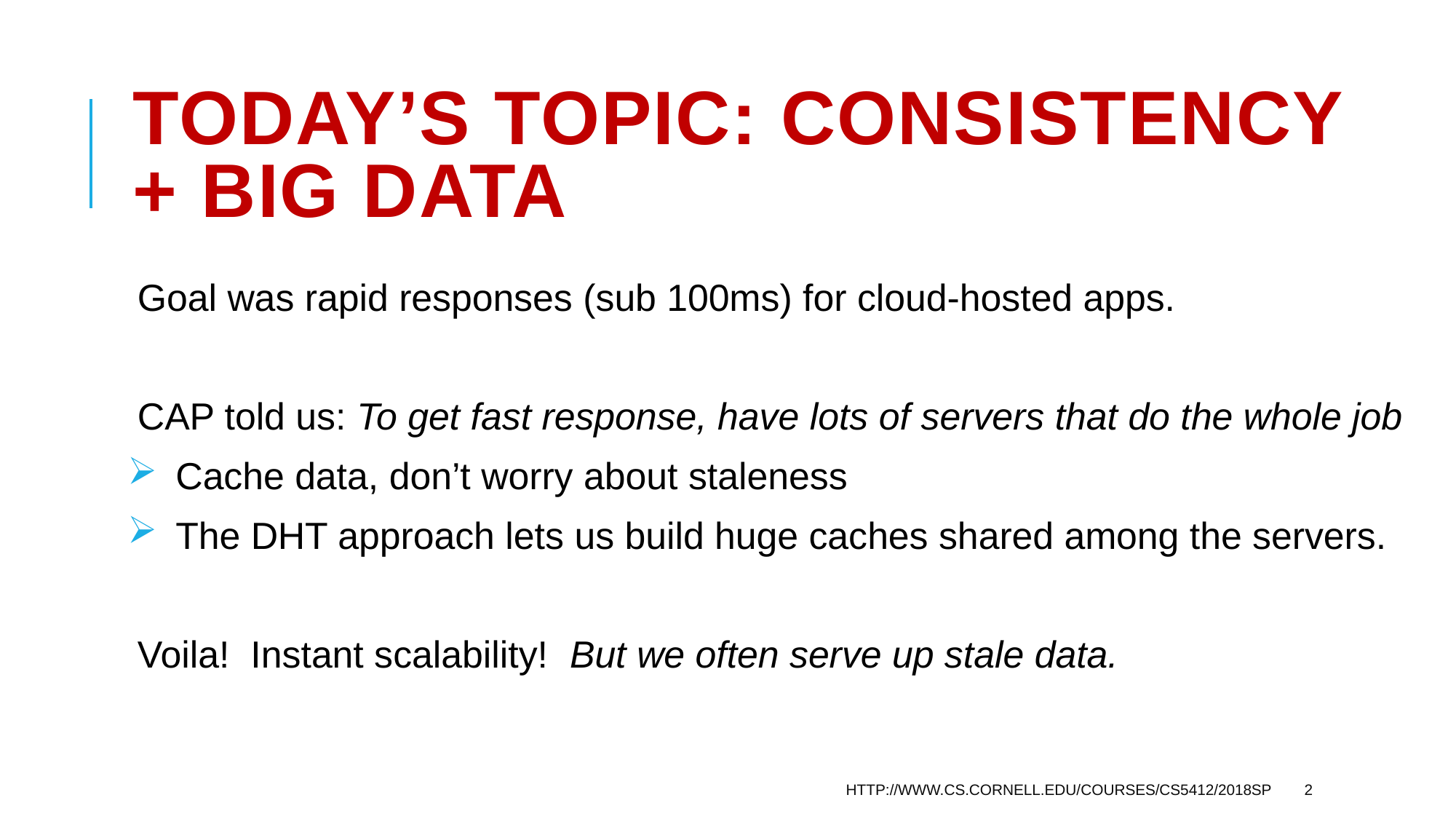

# Today’s Topic: Consistency + Big data
Goal was rapid responses (sub 100ms) for cloud-hosted apps.

CAP told us: To get fast response, have lots of servers that do the whole job
  Cache data, don’t worry about staleness
  The DHT approach lets us build huge caches shared among the servers.

Voila!  Instant scalability!  But we often serve up stale data.
http://www.cs.cornell.edu/courses/cs5412/2018sp
2